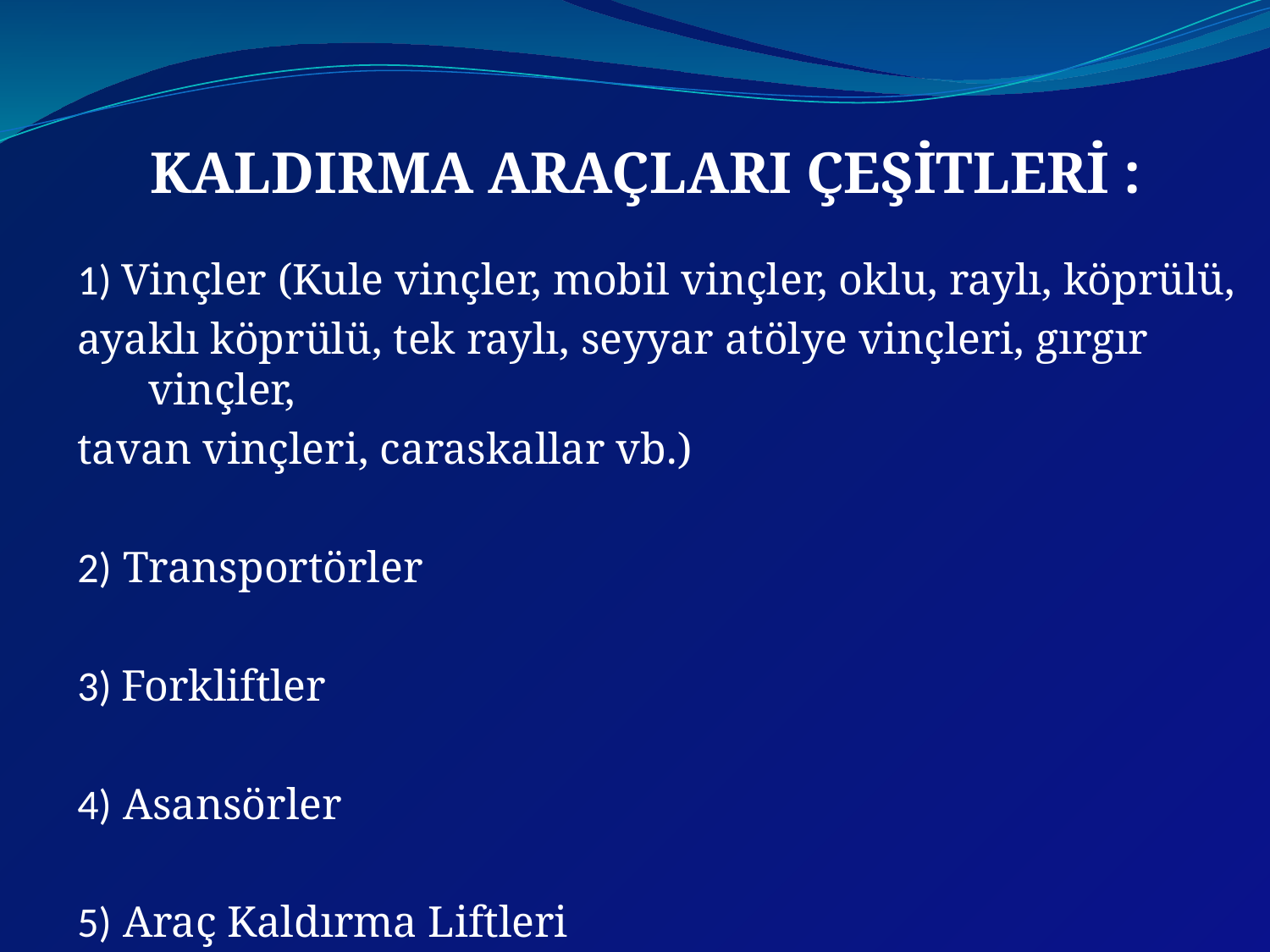

# KALDIRMA ARAÇLARI ÇEŞİTLERİ :
1) Vinçler (Kule vinçler, mobil vinçler, oklu, raylı, köprülü,
ayaklı köprülü, tek raylı, seyyar atölye vinçleri, gırgır vinçler,
tavan vinçleri, caraskallar vb.)

2) Transportörler

3) Forkliftler

4) Asansörler

5) Araç Kaldırma Liftleri